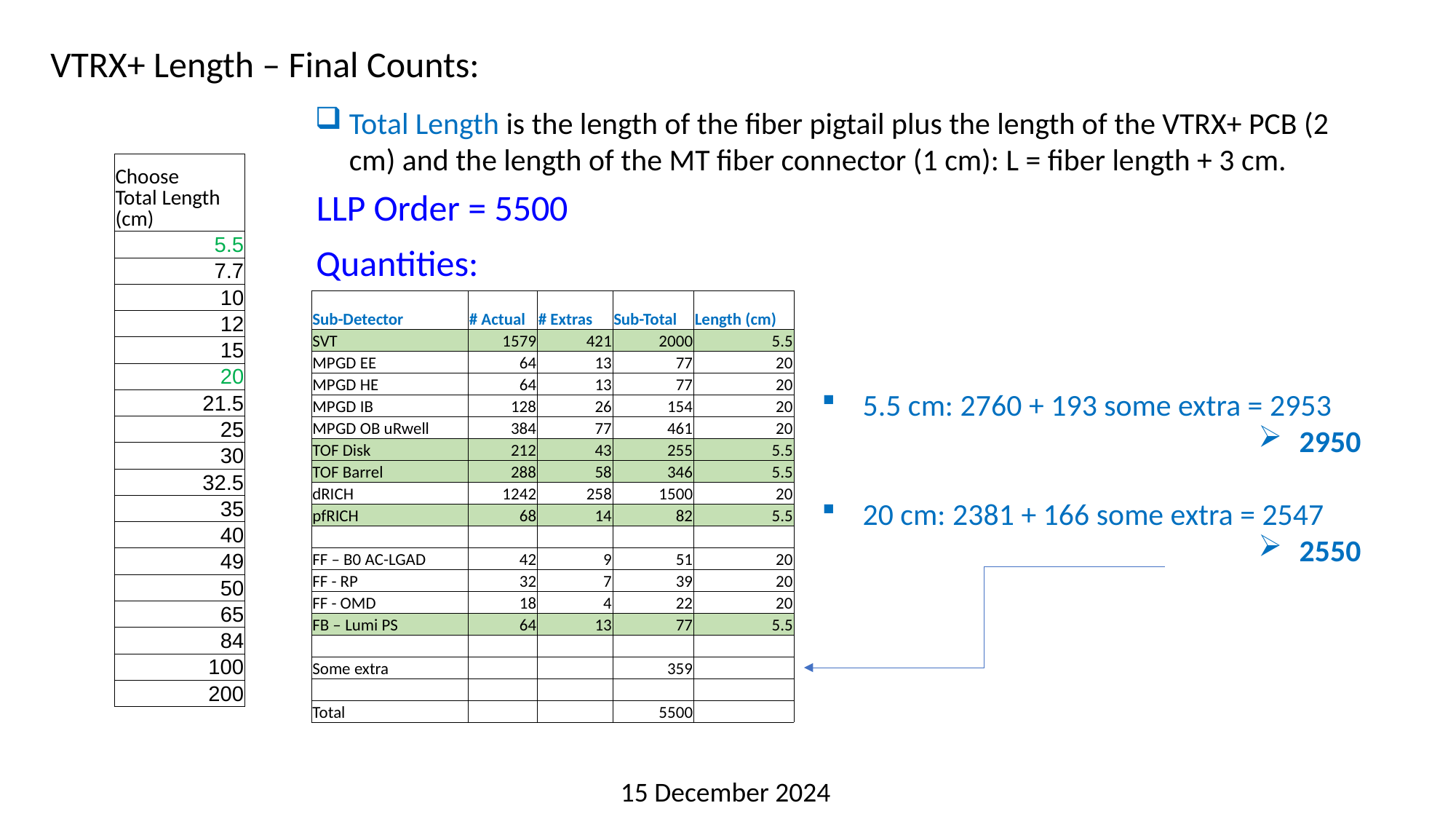

VTRX+ Length – Final Counts:
Total Length is the length of the fiber pigtail plus the length of the VTRX+ PCB (2 cm) and the length of the MT fiber connector (1 cm): L = fiber length + 3 cm.
| Choose Total Length (cm) |
| --- |
| 5.5 |
| 7.7 |
| 10 |
| 12 |
| 15 |
| 20 |
| 21.5 |
| 25 |
| 30 |
| 32.5 |
| 35 |
| 40 |
| 49 |
| 50 |
| 65 |
| 84 |
| 100 |
| 200 |
LLP Order = 5500
Quantities:
| Sub-Detector | # Actual | # Extras | Sub-Total | Length (cm) |
| --- | --- | --- | --- | --- |
| SVT | 1579 | 421 | 2000 | 5.5 |
| MPGD EE | 64 | 13 | 77 | 20 |
| MPGD HE | 64 | 13 | 77 | 20 |
| MPGD IB | 128 | 26 | 154 | 20 |
| MPGD OB uRwell | 384 | 77 | 461 | 20 |
| TOF Disk | 212 | 43 | 255 | 5.5 |
| TOF Barrel | 288 | 58 | 346 | 5.5 |
| dRICH | 1242 | 258 | 1500 | 20 |
| pfRICH | 68 | 14 | 82 | 5.5 |
|  |  |  |  |  |
| FF – B0 AC-LGAD | 42 | 9 | 51 | 20 |
| FF - RP | 32 | 7 | 39 | 20 |
| FF - OMD | 18 | 4 | 22 | 20 |
| FB – Lumi PS | 64 | 13 | 77 | 5.5 |
|  |  |  |  |  |
| Some extra |  |  | 359 |  |
|  |  |  |  |  |
| Total |  |  | 5500 |  |
5.5 cm: 2760 + 193 some extra = 2953
2950

20 cm: 2381 + 166 some extra = 2547
2550
15 December 2024